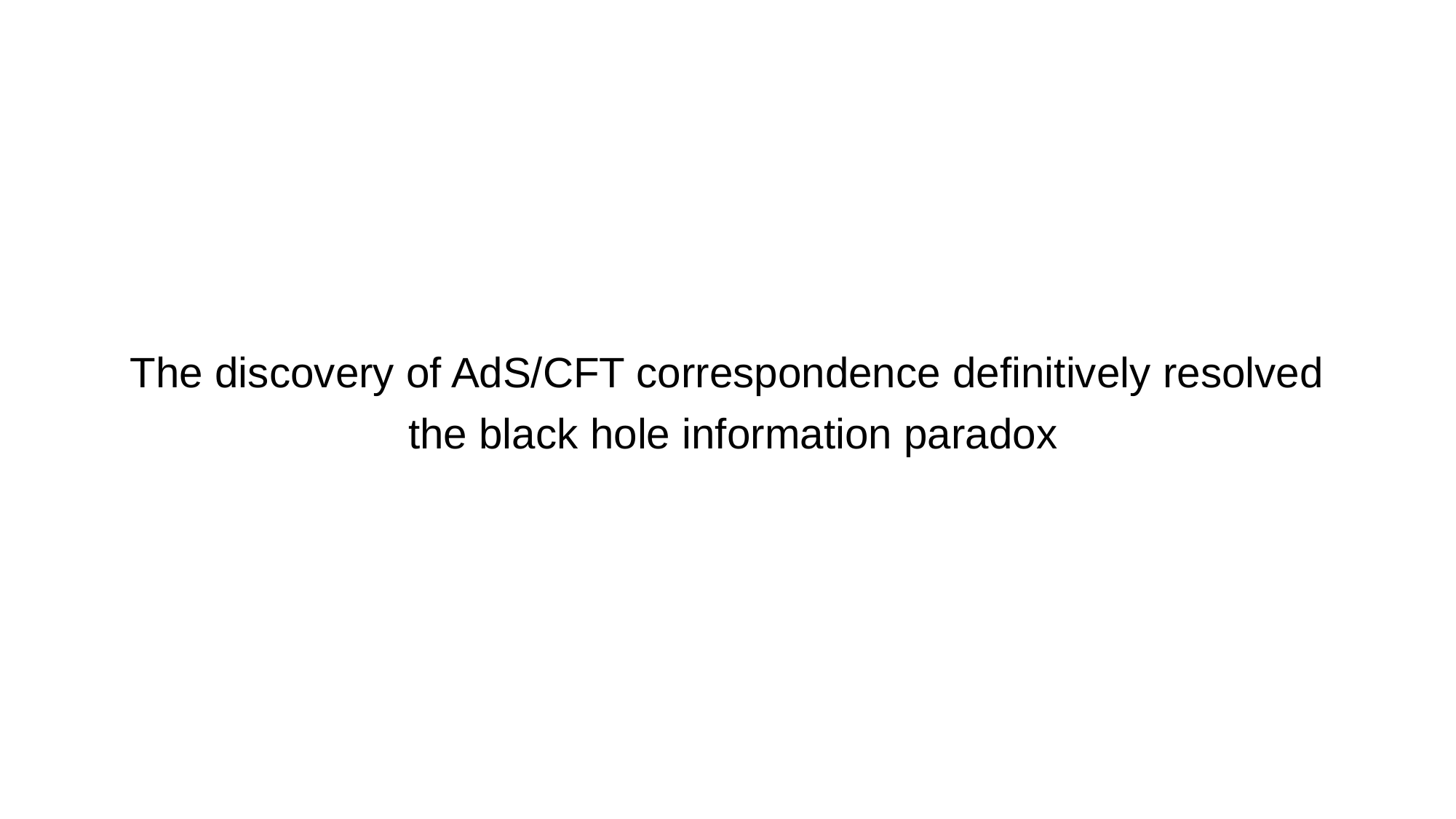

The discovery of AdS/CFT correspondence definitively resolved
 the black hole information paradox